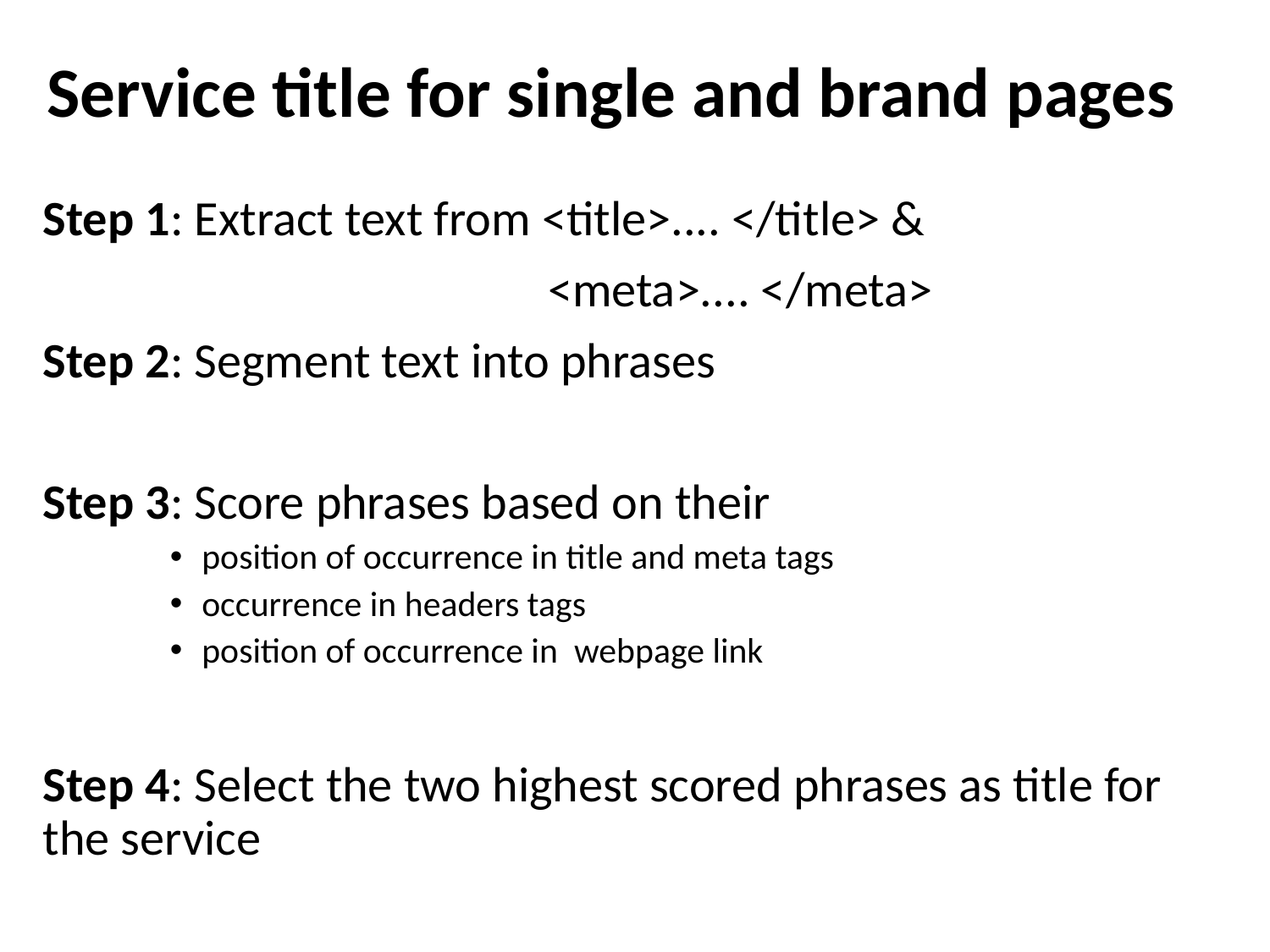

Service title for single and brand pages
Step 1: Extract text from <title>.... </title> &
                                             <meta>.... </meta>
Step 2: Segment text into phrases

Step 3: Score phrases based on their
position of occurrence in title and meta tags
occurrence in headers tags
position of occurrence in  webpage link

Step 4: Select the two highest scored phrases as title for the service